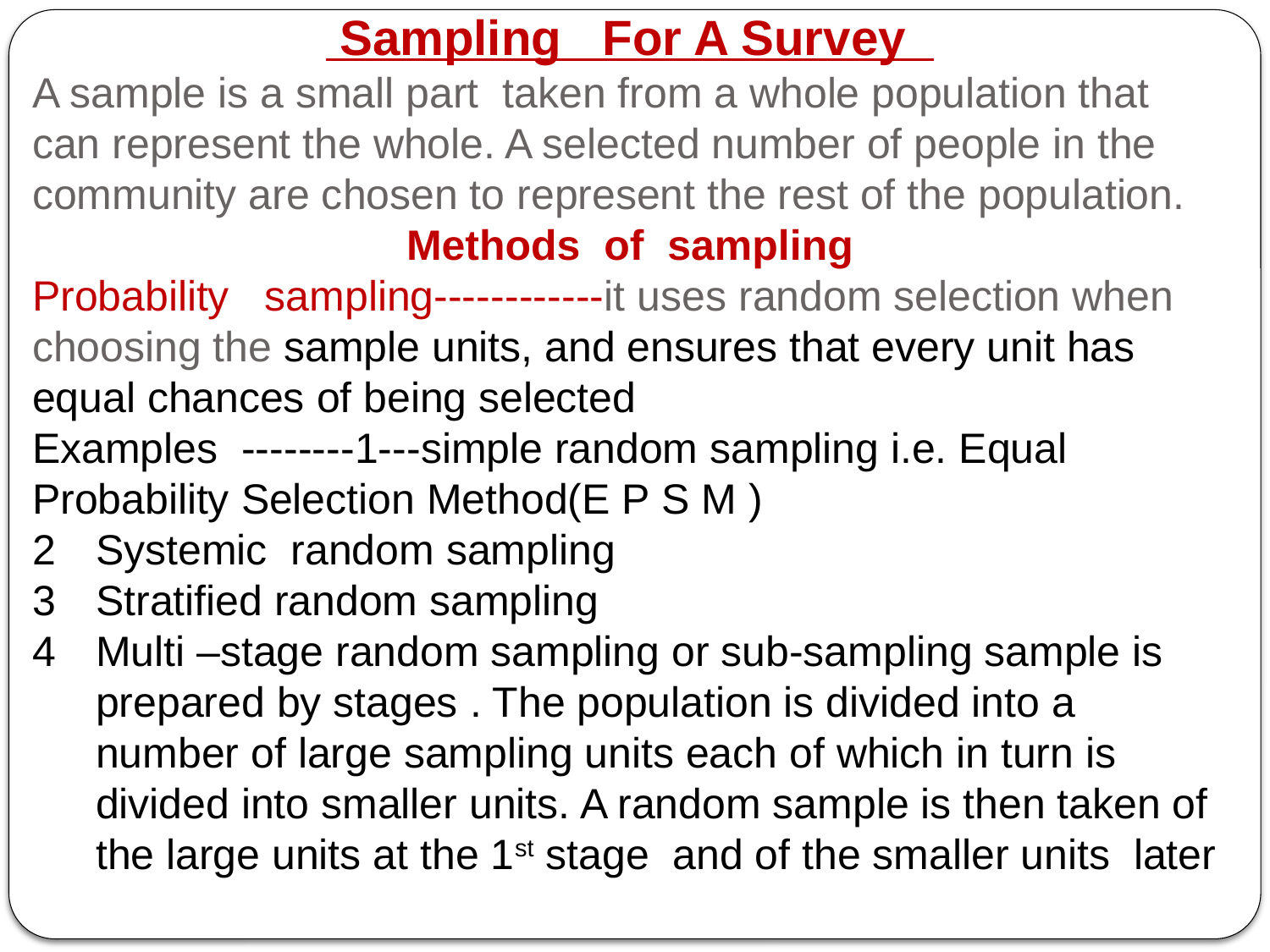

Sampling   For A Survey
A sample is a small part  taken from a whole population that can represent the whole. A selected number of people in the community are chosen to represent the rest of the population.
Methods  of  sampling
Probability   sampling------------it uses random selection when choosing the sample units, and ensures that every unit has equal chances of being selected
Examples  --------1---simple random sampling i.e. Equal Probability Selection Method(E P S M )
Systemic  random sampling
Stratified random sampling
Multi –stage random sampling or sub-sampling sample is prepared by stages . The population is divided into a number of large sampling units each of which in turn is divided into smaller units. A random sample is then taken of the large units at the 1st stage  and of the smaller units  later